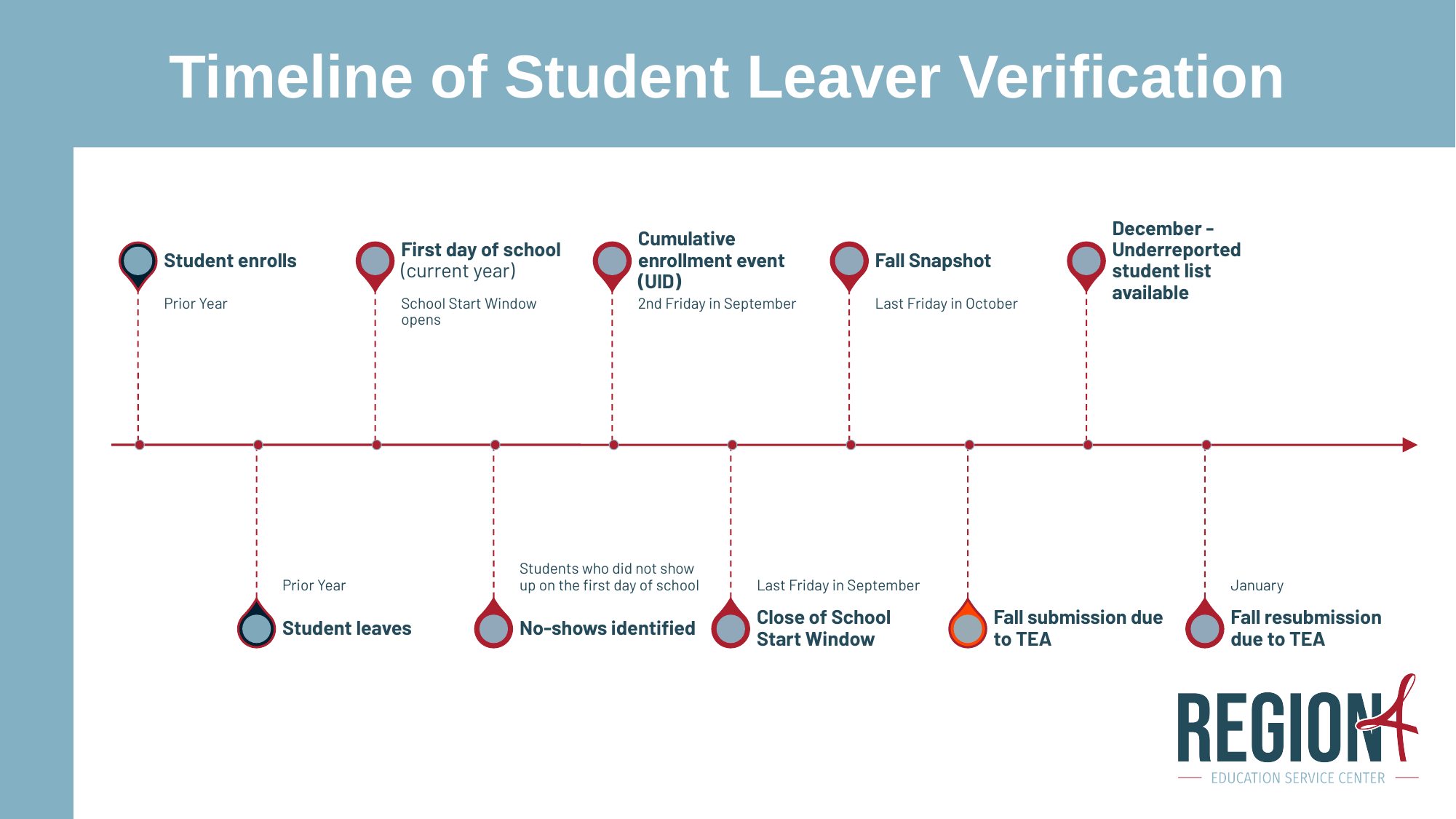

Timeline of Student Leaver Verification
Prior Year
Student enrolls
Prior Year
Student leaves
School Start Window opens
First day of school  (current year)
Students who did not show up on the first day of school
No-shows identified
2nd Friday in September
Cumulative enrollment event (UID)
Last Friday in September
Close of School Start Window
Last Friday in October
Fall Snapshot
Fall submission due to TEA
December -Underreported student list available
January
Fall resubmission due to TEA